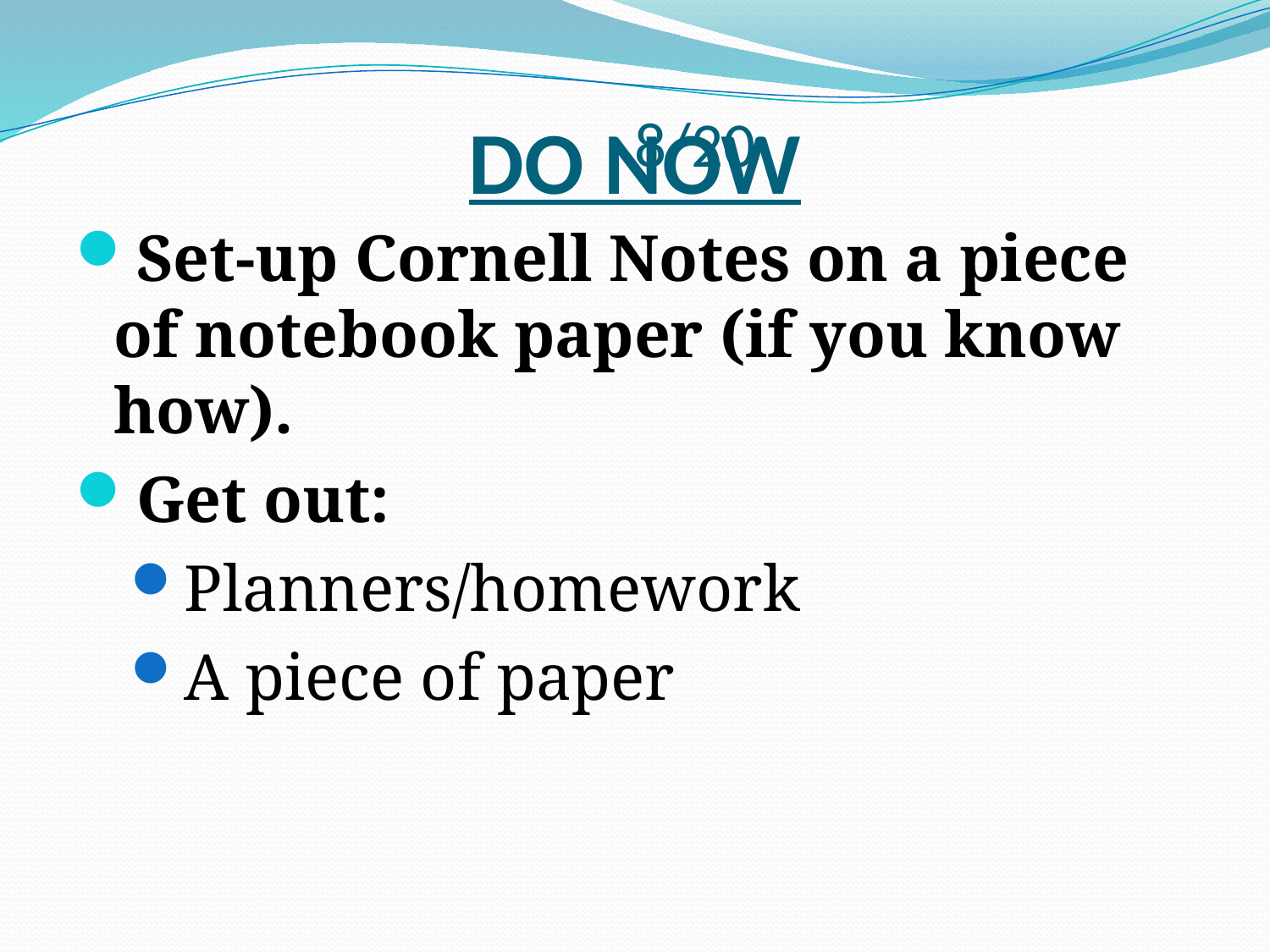

# DO NOW
							   8/20
Set-up Cornell Notes on a piece of notebook paper (if you know how).
Get out:
Planners/homework
A piece of paper